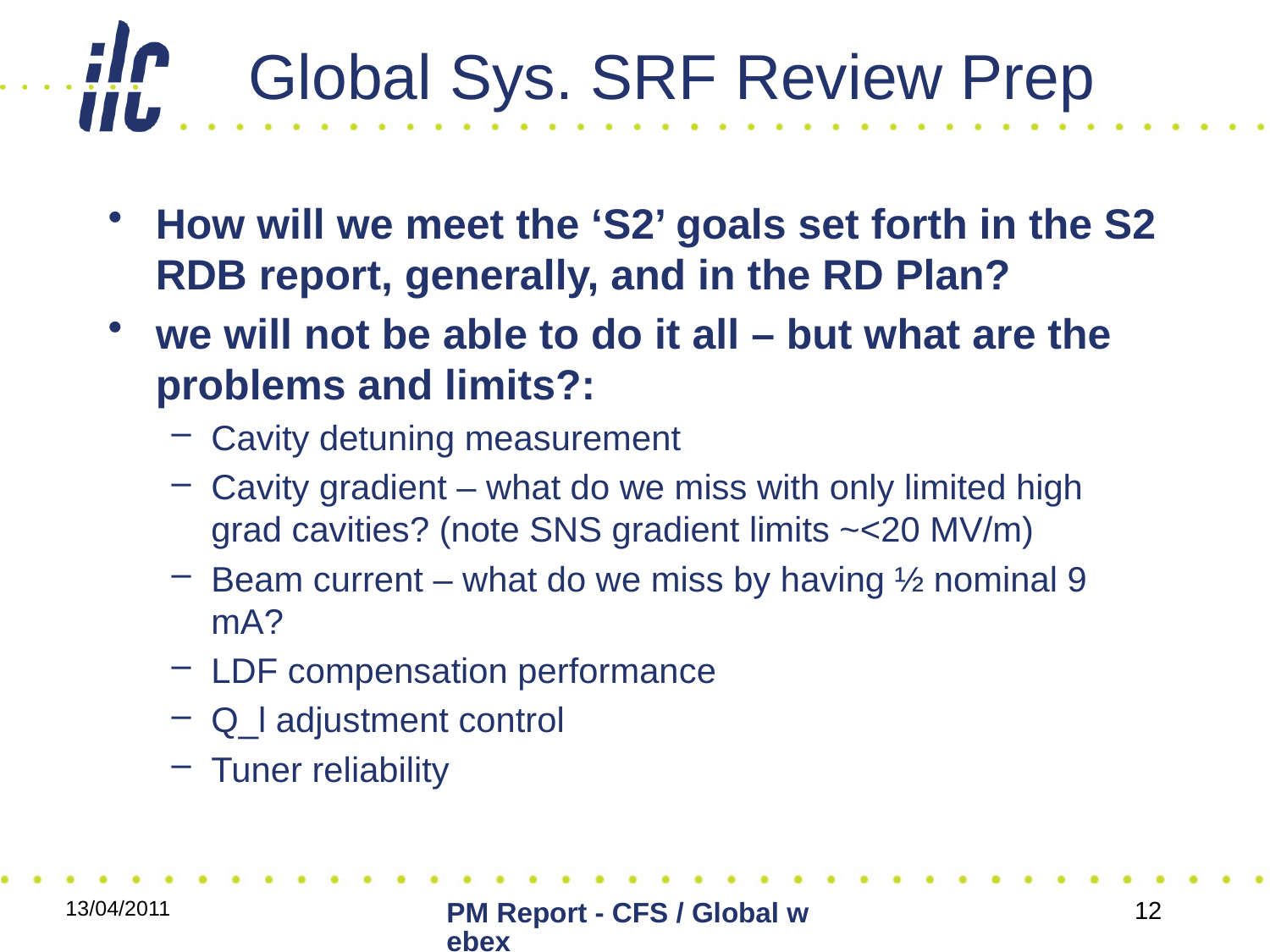

# Global Sys. SRF Review Prep
How will we meet the ‘S2’ goals set forth in the S2 RDB report, generally, and in the RD Plan?
we will not be able to do it all – but what are the problems and limits?:
Cavity detuning measurement
Cavity gradient – what do we miss with only limited high grad cavities? (note SNS gradient limits ~<20 MV/m)
Beam current – what do we miss by having ½ nominal 9 mA?
LDF compensation performance
Q_l adjustment control
Tuner reliability
13/04/2011
PM Report - CFS / Global webex
12